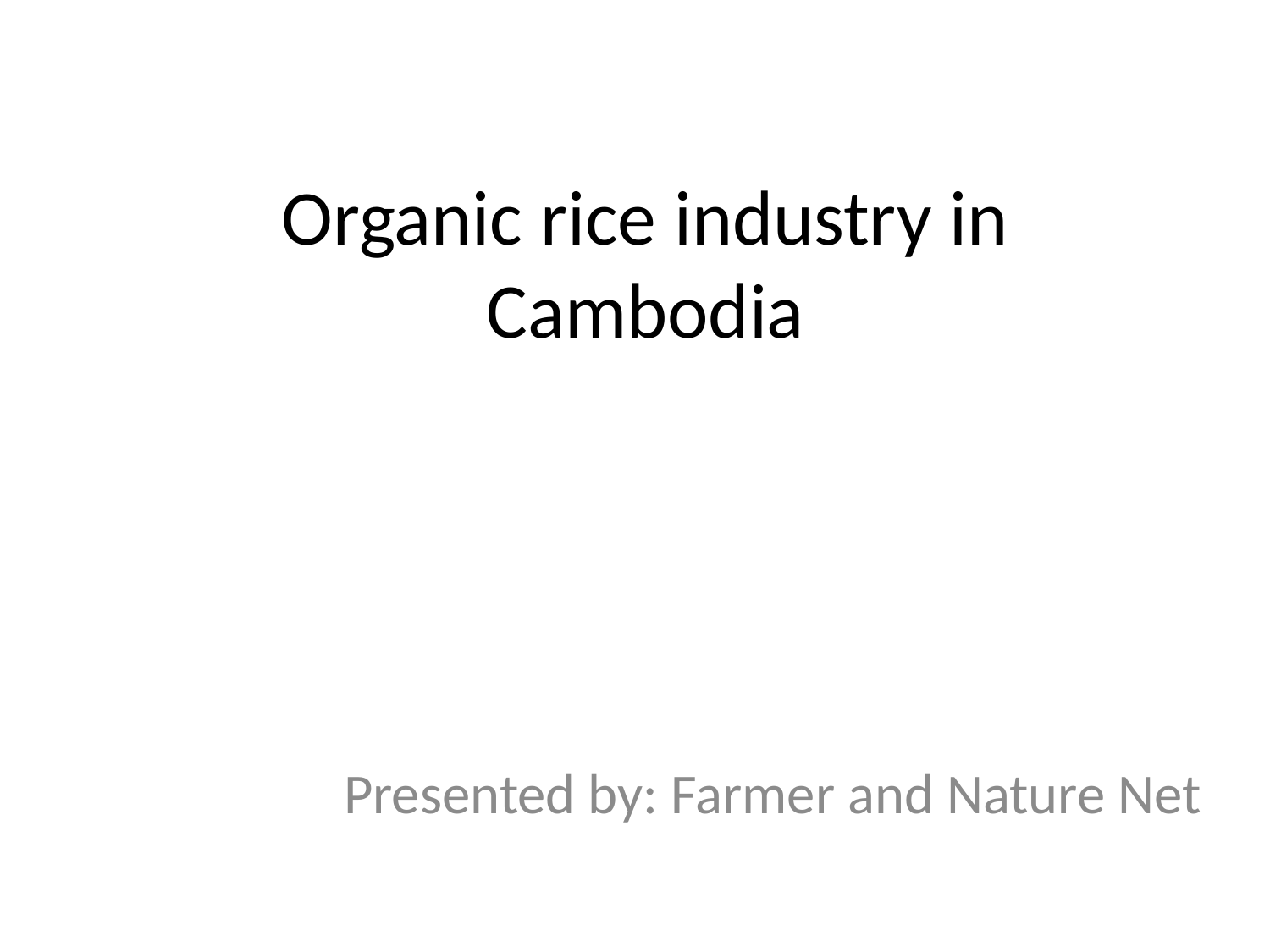

# Organic rice industry in Cambodia
Presented by: Farmer and Nature Net